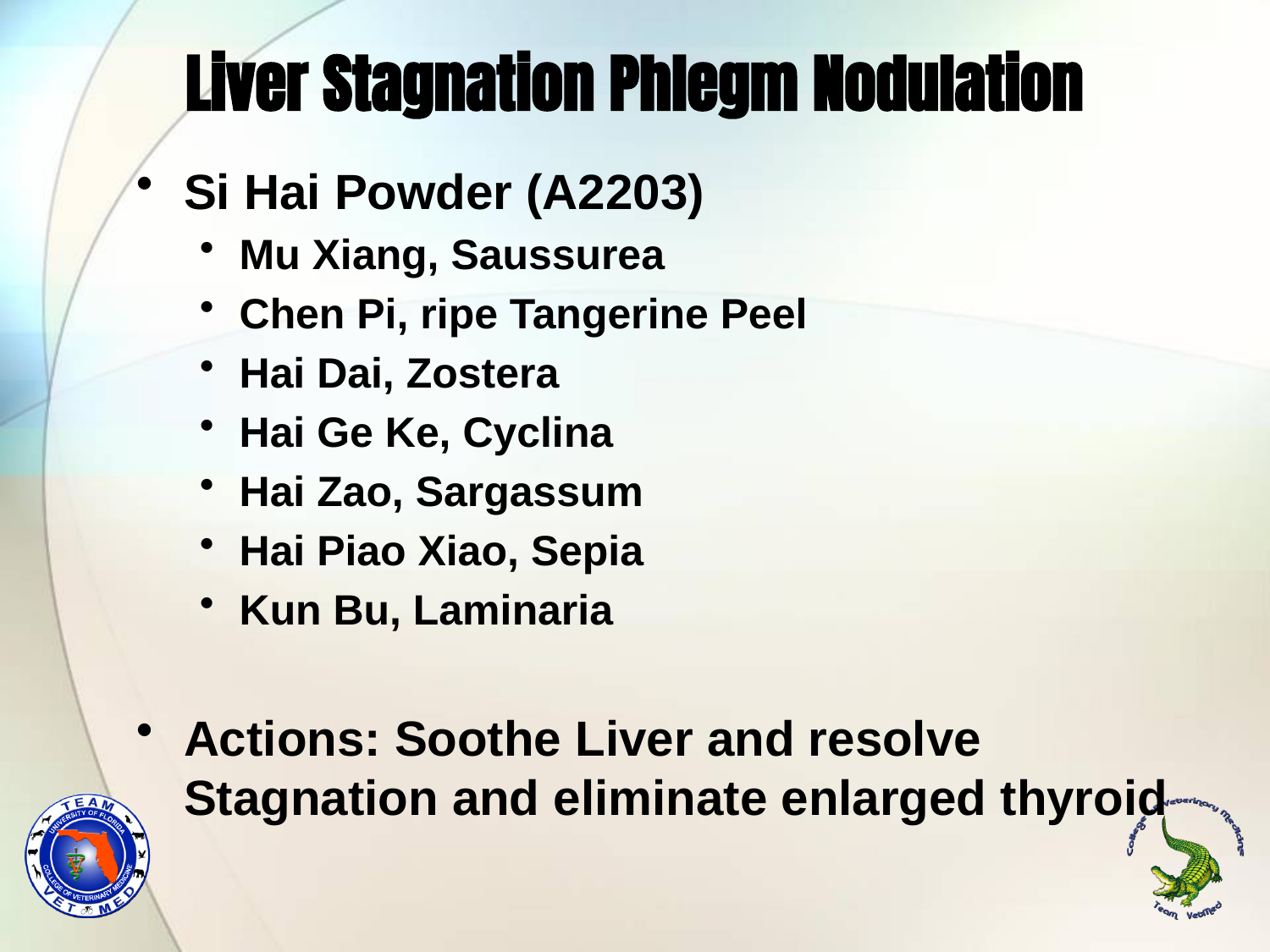

# Liver Stagnation Phlegm Nodulation
Si Hai Powder (A2203)
Mu Xiang, Saussurea
Chen Pi, ripe Tangerine Peel
Hai Dai, Zostera
Hai Ge Ke, Cyclina
Hai Zao, Sargassum
Hai Piao Xiao, Sepia
Kun Bu, Laminaria

Actions: Soothe Liver and resolve Stagnation and eliminate enlarged thyroid